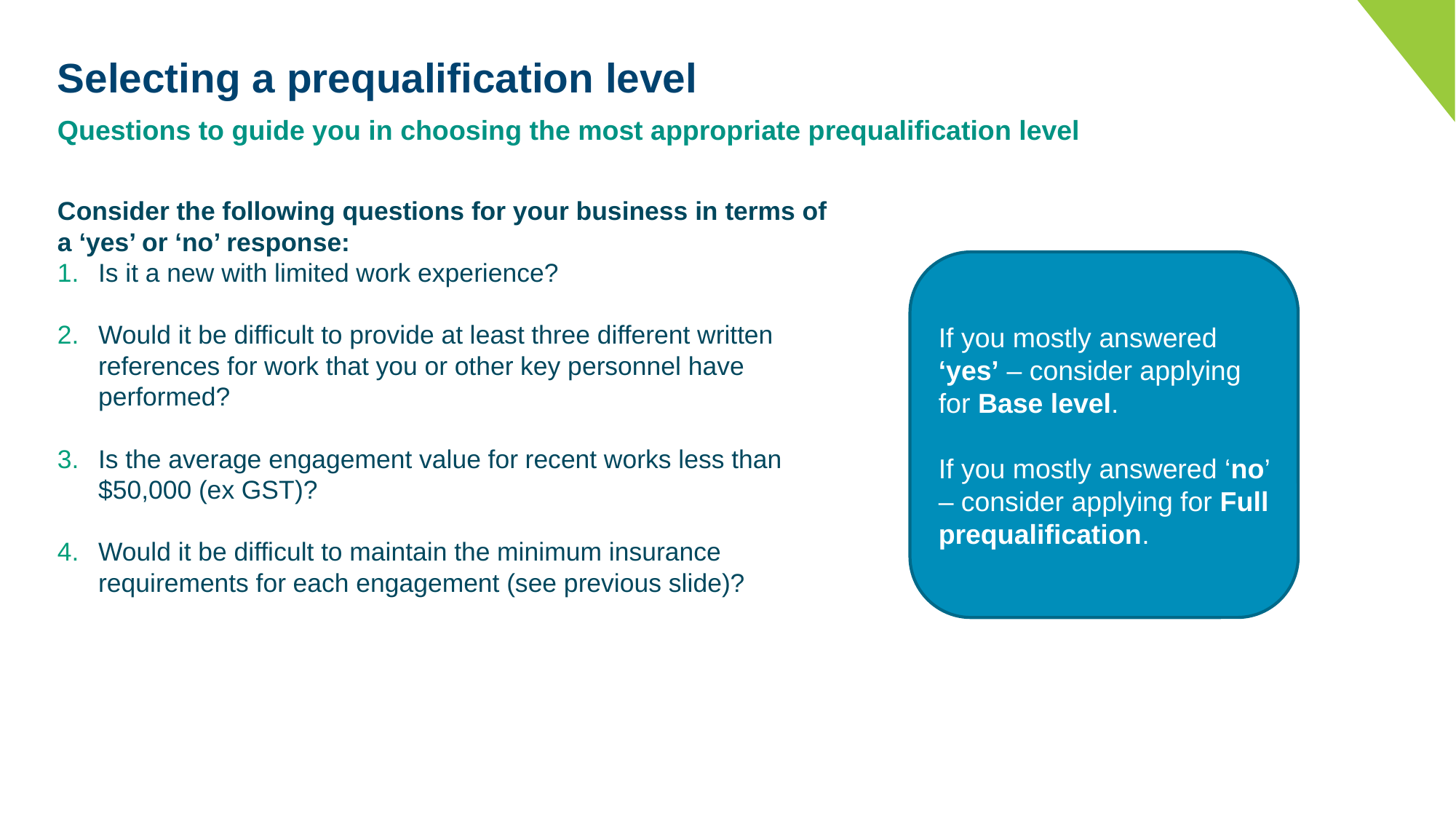

# Selecting a prequalification level
Questions to guide you in choosing the most appropriate prequalification level
Consider the following questions for your business in terms of a ‘yes’ or ‘no’ response:
Is it a new with limited work experience?

Would it be difficult to provide at least three different written references for work that you or other key personnel have performed?

Is the average engagement value for recent works less than $50,000 (ex GST)?

Would it be difficult to maintain the minimum insurance requirements for each engagement (see previous slide)?

If you mostly answered ‘yes’ – consider applying for Base level.

If you mostly answered ‘no’ – consider applying for Full prequalification.